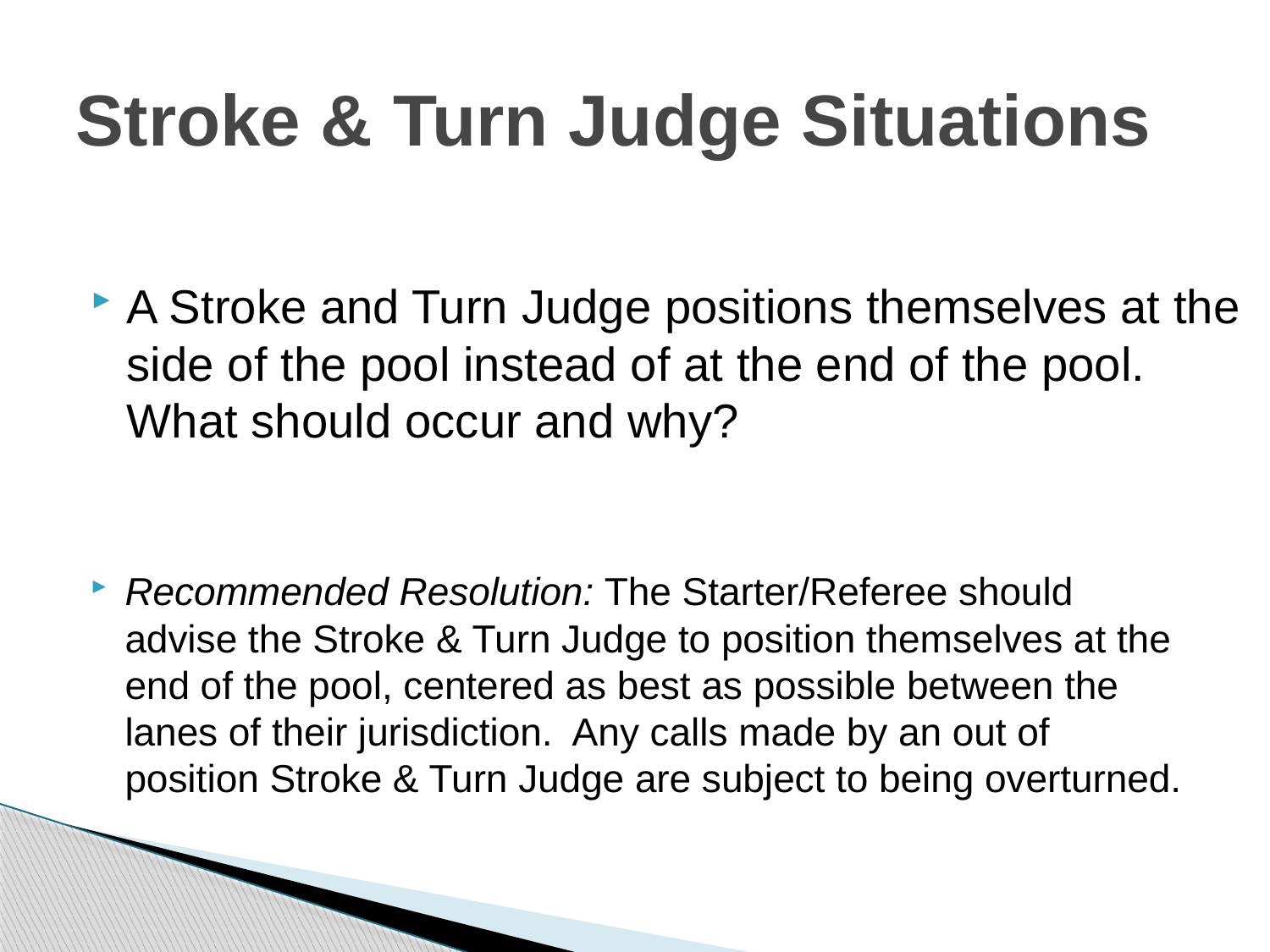

# Stroke & Turn Judge Situations

A Stroke and Turn Judge positions themselves at the side of the pool instead of at the end of the pool.  What should occur and why?

Recommended Resolution: The Starter/Referee should advise the Stroke & Turn Judge to position themselves at the end of the pool, centered as best as possible between the lanes of their jurisdiction.  Any calls made by an out of position Stroke & Turn Judge are subject to being overturned.